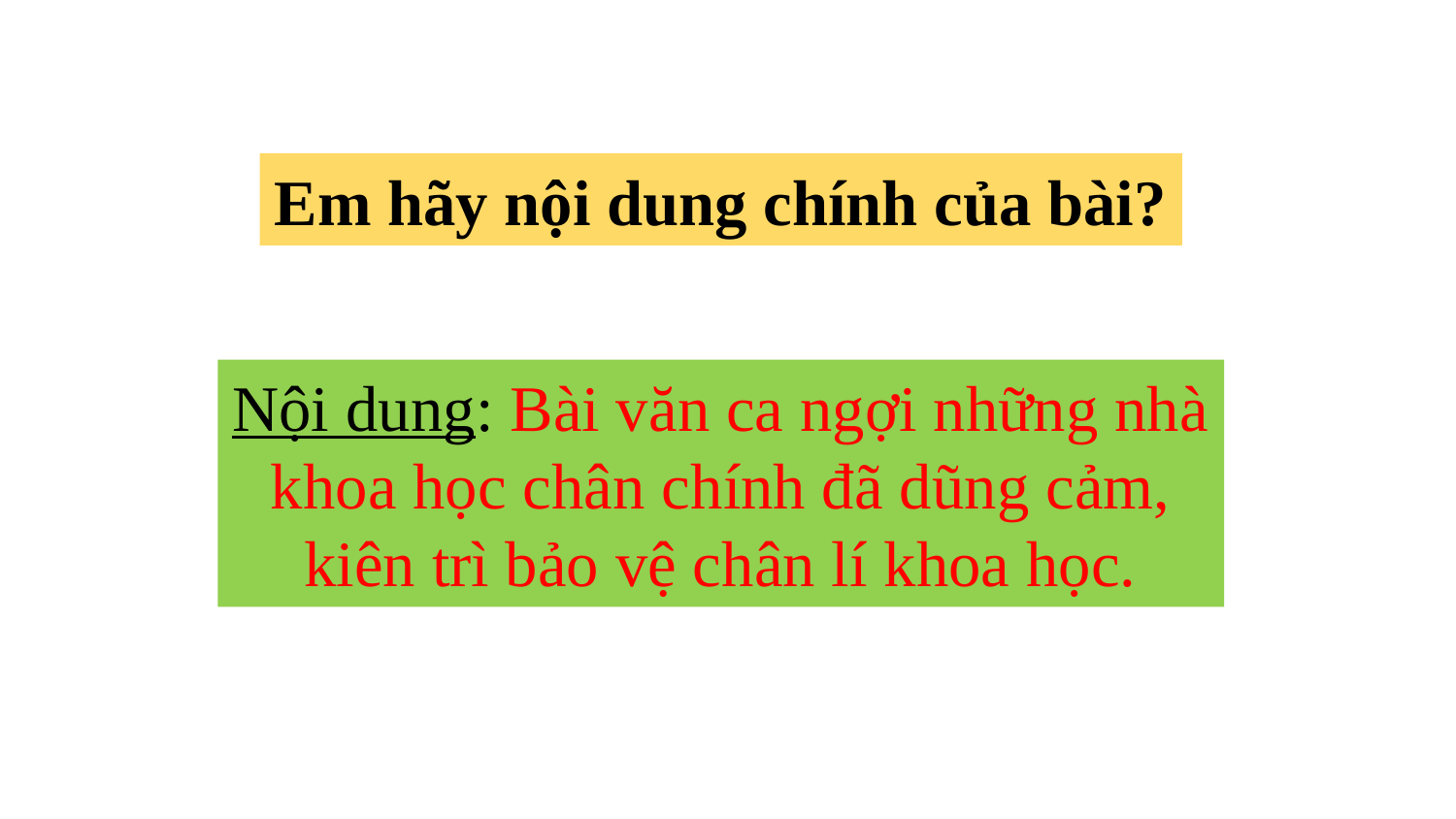

Em hãy nội dung chính của bài?
Nội dung: Bài văn ca ngợi những nhà khoa học chân chính đã dũng cảm, kiên trì bảo vệ chân lí khoa học.